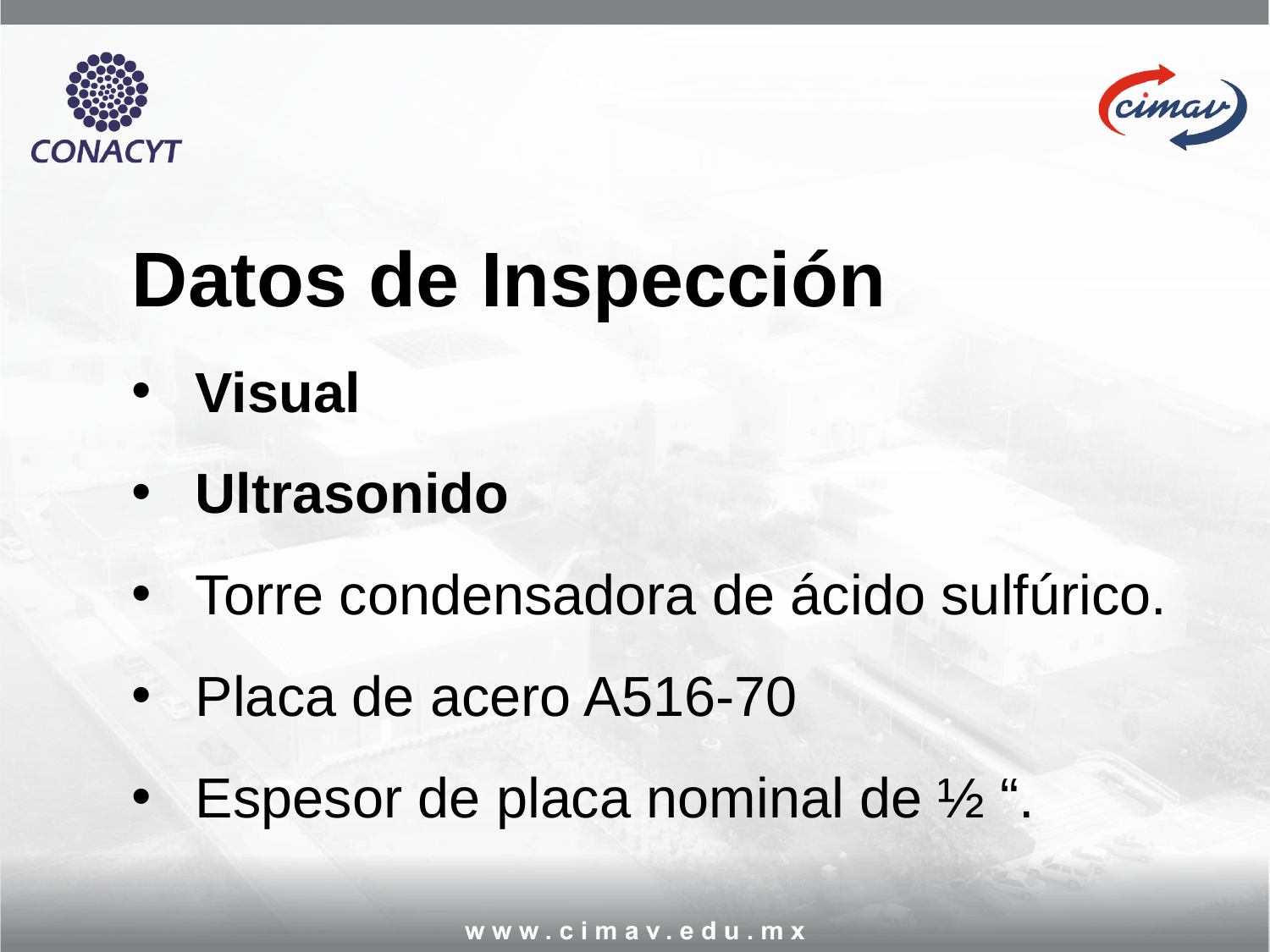

Datos de Inspección
Visual
Ultrasonido
Torre condensadora de ácido sulfúrico.
Placa de acero A516-70
Espesor de placa nominal de ½ “.